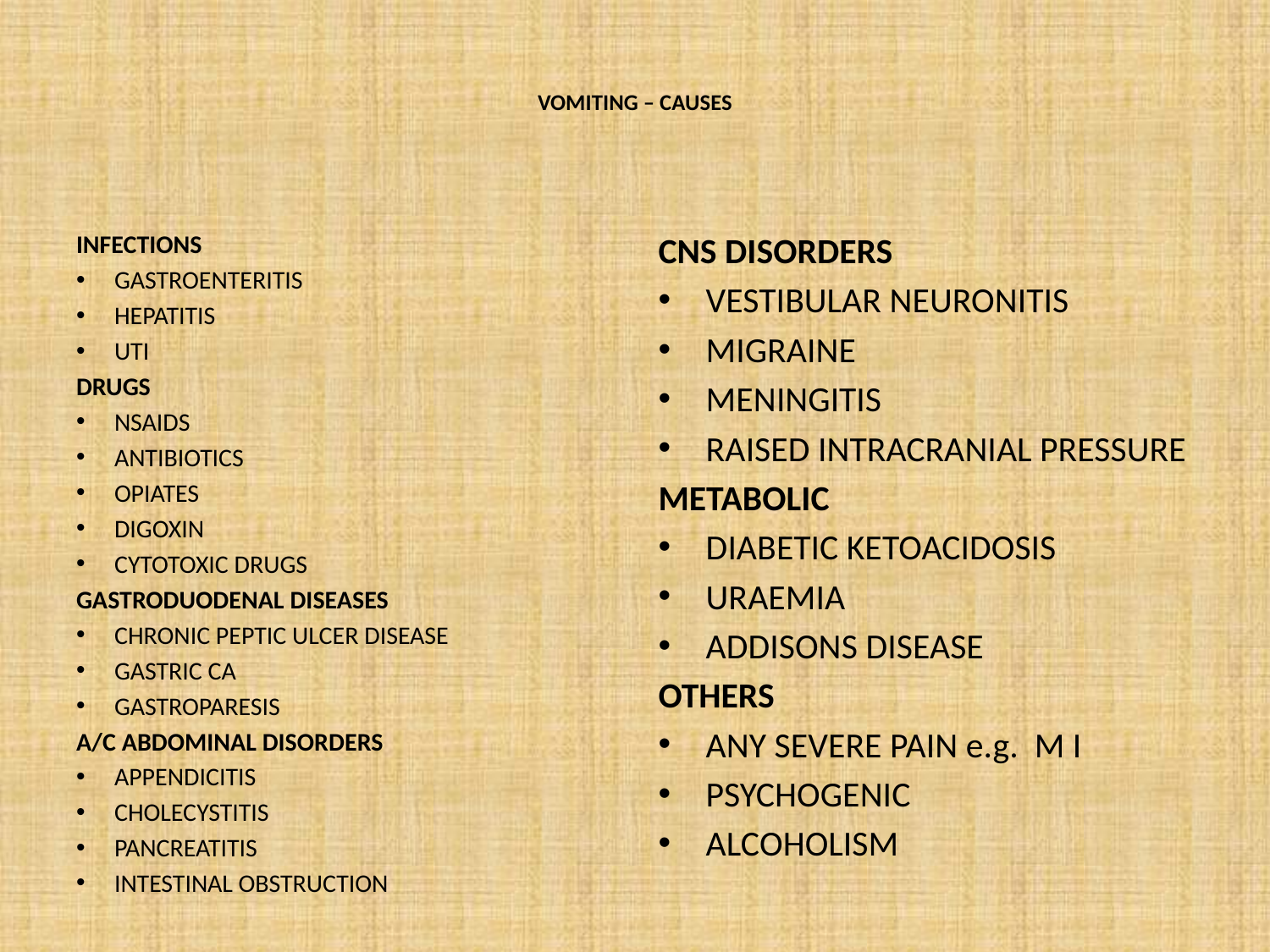

# VOMITING – CAUSES
INFECTIONS
GASTROENTERITIS
HEPATITIS
UTI
DRUGS
NSAIDS
ANTIBIOTICS
OPIATES
DIGOXIN
CYTOTOXIC DRUGS
GASTRODUODENAL DISEASES
CHRONIC PEPTIC ULCER DISEASE
GASTRIC CA
GASTROPARESIS
A/C ABDOMINAL DISORDERS
APPENDICITIS
CHOLECYSTITIS
PANCREATITIS
INTESTINAL OBSTRUCTION

CNS DISORDERS
VESTIBULAR NEURONITIS
MIGRAINE
MENINGITIS
RAISED INTRACRANIAL PRESSURE
METABOLIC
DIABETIC KETOACIDOSIS
URAEMIA
ADDISONS DISEASE
OTHERS
ANY SEVERE PAIN e.g.  M I
PSYCHOGENIC
ALCOHOLISM